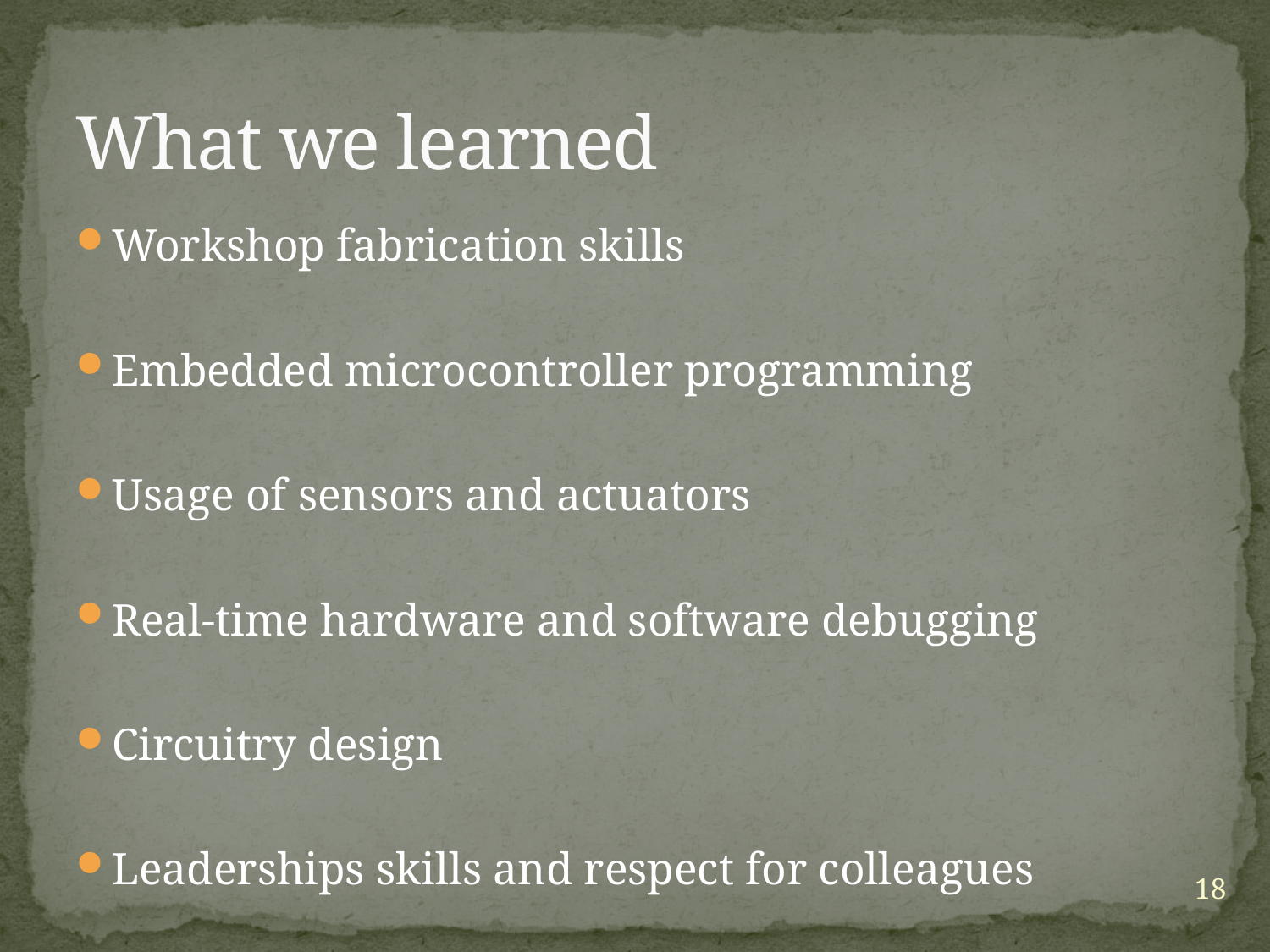

# What we learned
Workshop fabrication skills

Embedded microcontroller programming

Usage of sensors and actuators

Real-time hardware and software debugging

Circuitry design

Leaderships skills and respect for colleagues
18